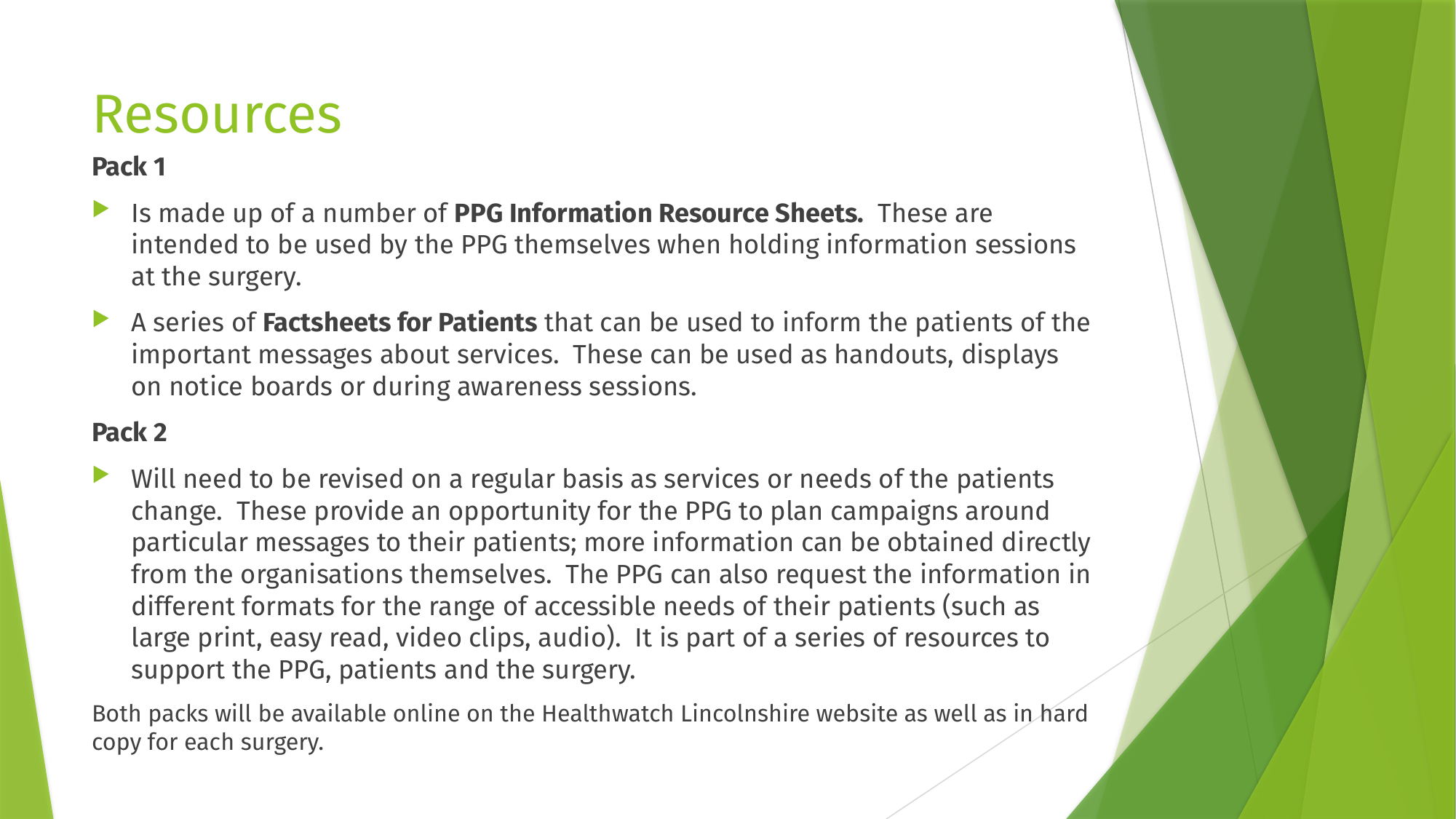

# Resources
Pack 1
Is made up of a number of PPG Information Resource Sheets.  These are intended to be used by the PPG themselves when holding information sessions at the surgery.
A series of Factsheets for Patients that can be used to inform the patients of the important messages about services.  These can be used as handouts, displays on notice boards or during awareness sessions.
Pack 2
Will need to be revised on a regular basis as services or needs of the patients change.  These provide an opportunity for the PPG to plan campaigns around particular messages to their patients; more information can be obtained directly from the organisations themselves.  The PPG can also request the information in different formats for the range of accessible needs of their patients (such as large print, easy read, video clips, audio).  It is part of a series of resources to support the PPG, patients and the surgery.
Both packs will be available online on the Healthwatch Lincolnshire website as well as in hard copy for each surgery.